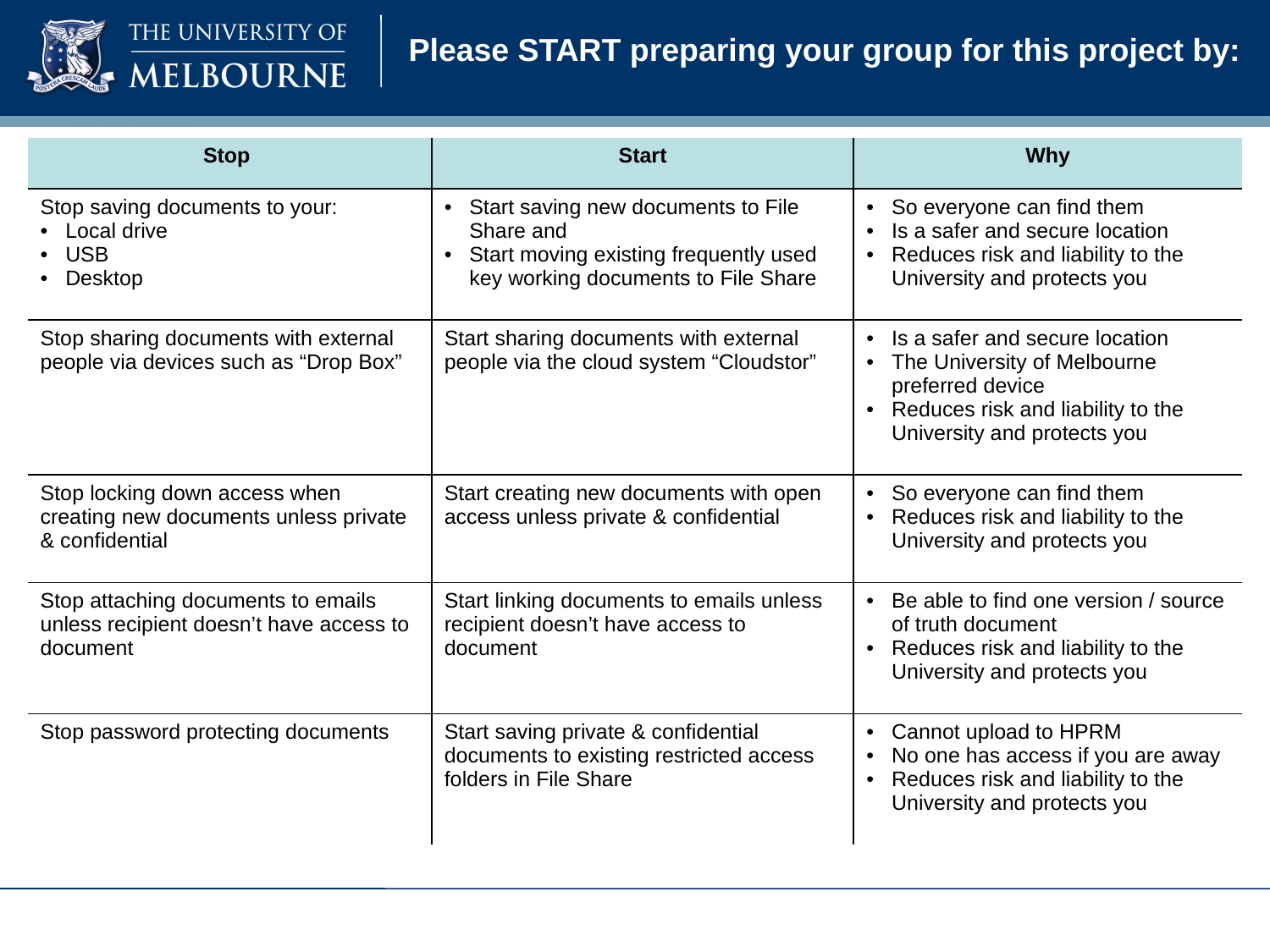

Please START preparing your group for this project by:
| Stop | Start | Why |
| --- | --- | --- |
| Stop saving documents to your: Local drive USB Desktop | Start saving new documents to File Share and Start moving existing frequently used key working documents to File Share | So everyone can find them Is a safer and secure location Reduces risk and liability to the University and protects you |
| Stop sharing documents with external people via devices such as “Drop Box” | Start sharing documents with external people via the cloud system “Cloudstor” | Is a safer and secure location The University of Melbourne preferred device Reduces risk and liability to the University and protects you |
| Stop locking down access when creating new documents unless private & confidential | Start creating new documents with open access unless private & confidential | So everyone can find them Reduces risk and liability to the University and protects you |
| Stop attaching documents to emails unless recipient doesn’t have access to document | Start linking documents to emails unless recipient doesn’t have access to document | Be able to find one version / source of truth document Reduces risk and liability to the University and protects you |
| Stop password protecting documents | Start saving private & confidential documents to existing restricted access folders in File Share | Cannot upload to HPRM No one has access if you are away Reduces risk and liability to the University and protects you |